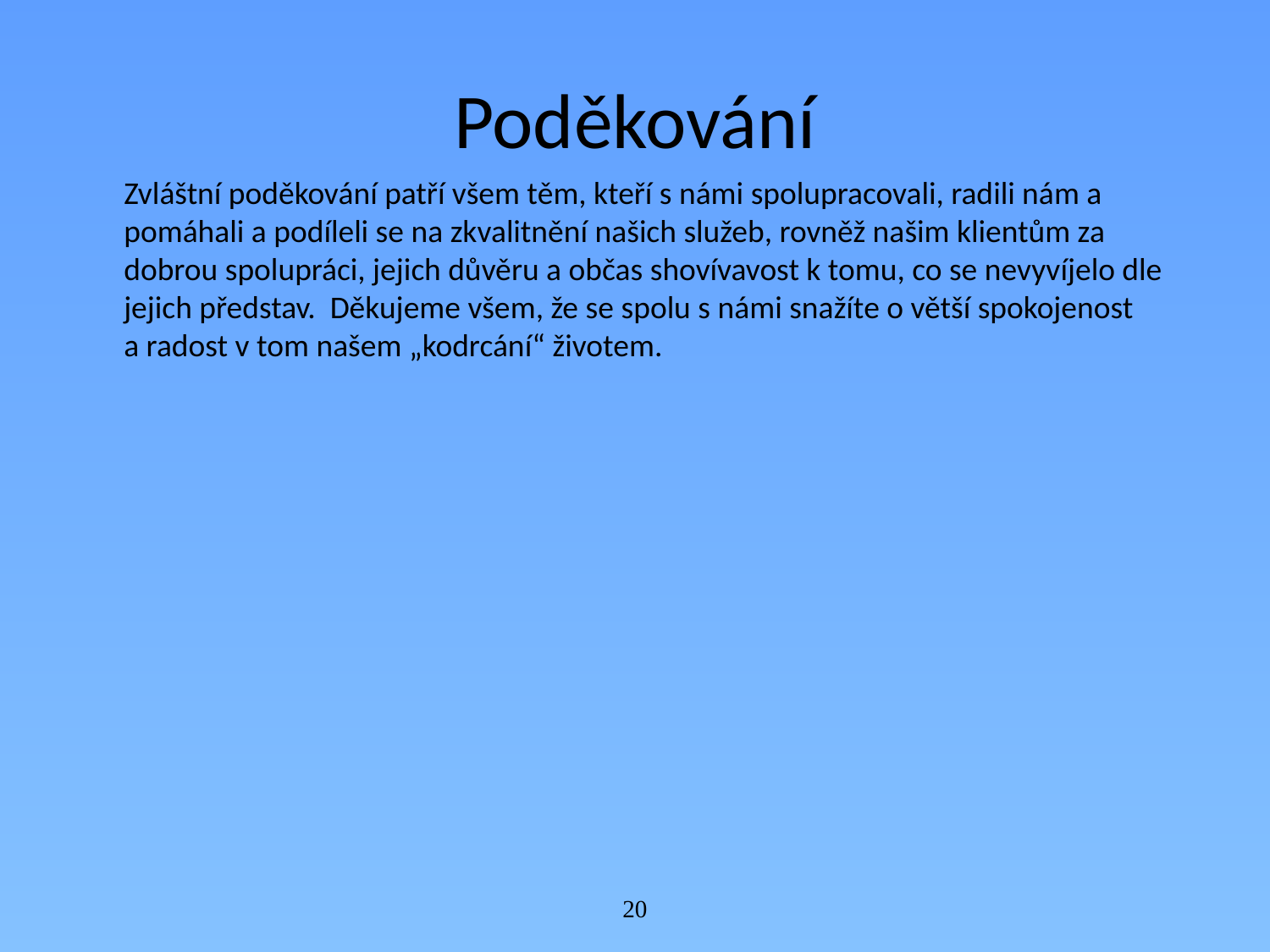

# Poděkování
Zvláštní poděkování patří všem těm, kteří s námi spolupracovali, radili nám a pomáhali a podíleli se na zkvalitnění našich služeb, rovněž našim klientům za dobrou spolupráci, jejich důvěru a občas shovívavost k tomu, co se nevyvíjelo dle jejich představ.  Děkujeme všem, že se spolu s námi snažíte o větší spokojenost
a radost v tom našem „kodrcání“ životem.
20